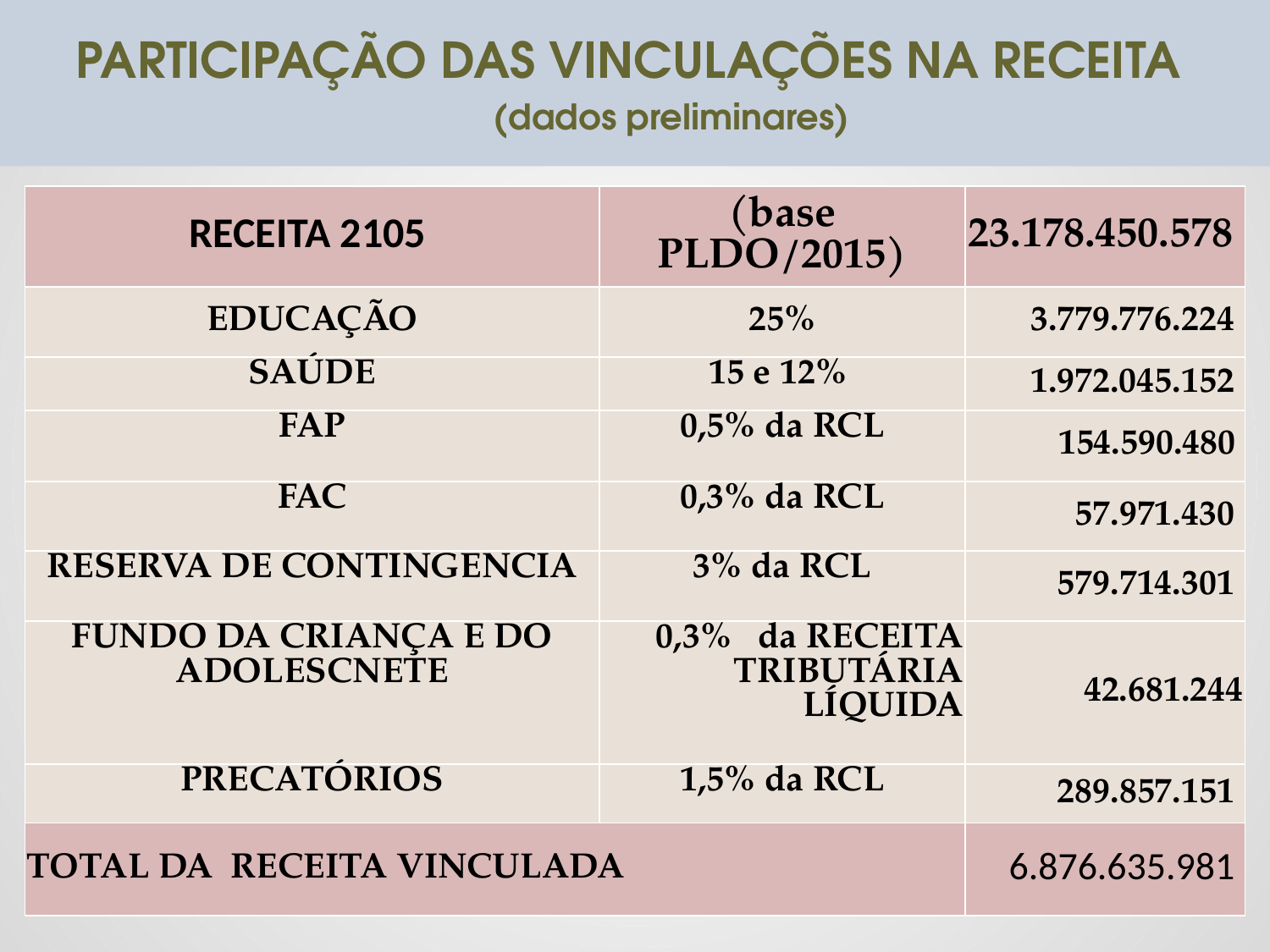

PARTICIPAÇÃO DAS VINCULAÇÕES NA RECEITA
 (dados preliminares)
| RECEITA 2105 | (base PLDO/2015) | 23.178.450.578 |
| --- | --- | --- |
| EDUCAÇÃO | 25% | 3.779.776.224 |
| SAÚDE | 15 e 12% | 1.972.045.152 |
| FAP | 0,5% da RCL | 154.590.480 |
| FAC | 0,3% da RCL | 57.971.430 |
| RESERVA DE CONTINGENCIA | 3% da RCL | 579.714.301 |
| FUNDO DA CRIANÇA E DO ADOLESCNETE | 0,3% da RECEITA TRIBUTÁRIA LÍQUIDA | 42.681.244 |
| PRECATÓRIOS | 1,5% da RCL | 289.857.151 |
| TOTAL DA RECEITA VINCULADA |  | 6.876.635.981 |